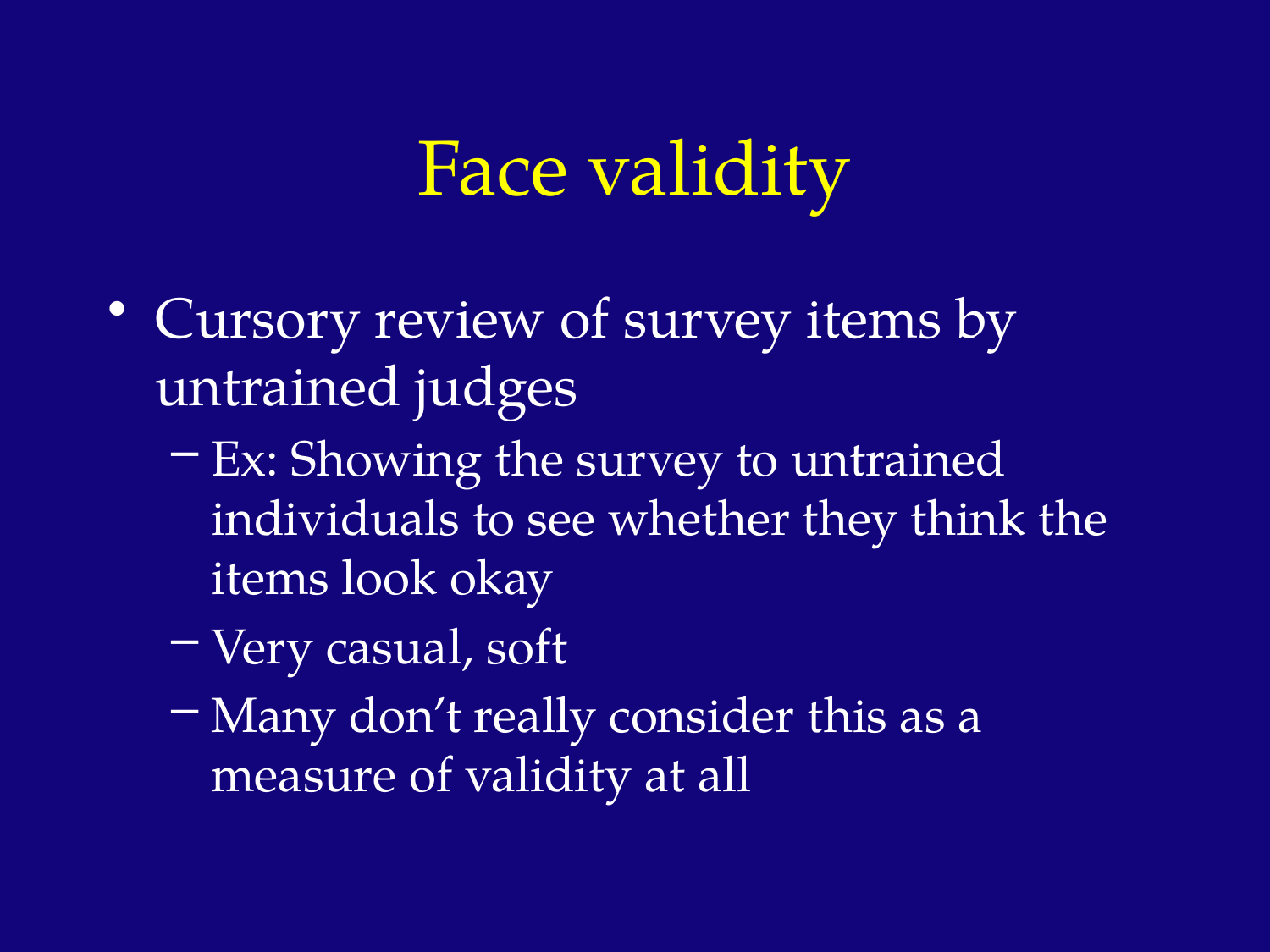

# Face validity
Cursory review of survey items by untrained judges
Ex: Showing the survey to untrained individuals to see whether they think the items look okay
Very casual, soft
Many don’t really consider this as a measure of validity at all